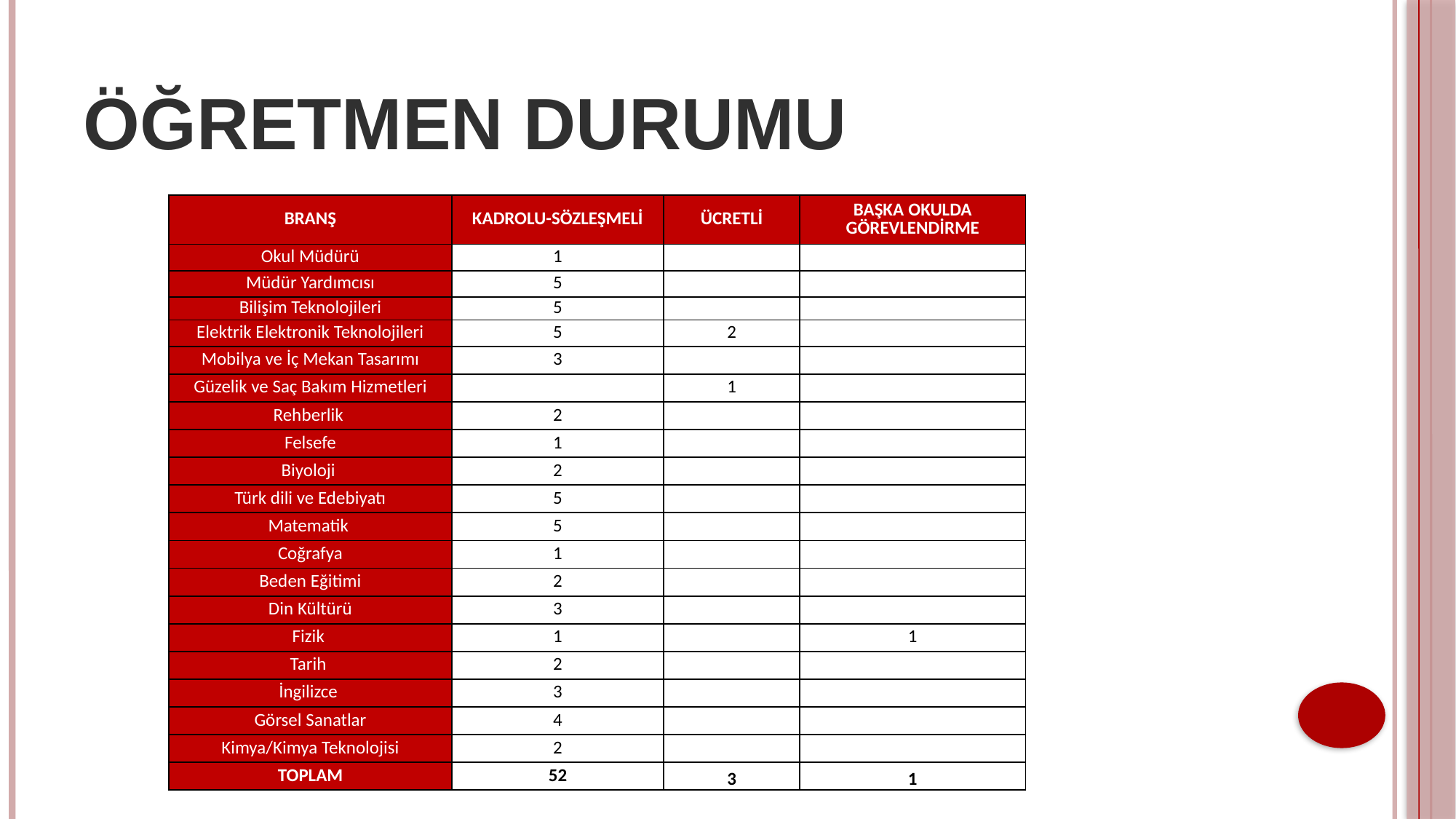

# ÖĞRETMEN DURUMU
| BRANŞ | KADROLU-SÖZLEŞMELİ | ÜCRETLİ | BAŞKA OKULDA GÖREVLENDİRME |
| --- | --- | --- | --- |
| Okul Müdürü | 1 |  |  |
| Müdür Yardımcısı | 5 |  |  |
| Bilişim Teknolojileri | 5 |  |  |
| Elektrik Elektronik Teknolojileri | 5 | 2 |  |
| Mobilya ve İç Mekan Tasarımı | 3 |  |  |
| Güzelik ve Saç Bakım Hizmetleri |  | 1 |  |
| Rehberlik | 2 |  |  |
| Felsefe | 1 |  |  |
| Biyoloji | 2 |  |  |
| Türk dili ve Edebiyatı | 5 |  |  |
| Matematik | 5 |  |  |
| Coğrafya | 1 |  |  |
| Beden Eğitimi | 2 |  |  |
| Din Kültürü | 3 |  |  |
| Fizik | 1 |  | 1 |
| Tarih | 2 |  |  |
| İngilizce | 3 |  |  |
| Görsel Sanatlar | 4 |  |  |
| Kimya/Kimya Teknolojisi | 2 |  |  |
| TOPLAM | 52 | 3 | 1 |